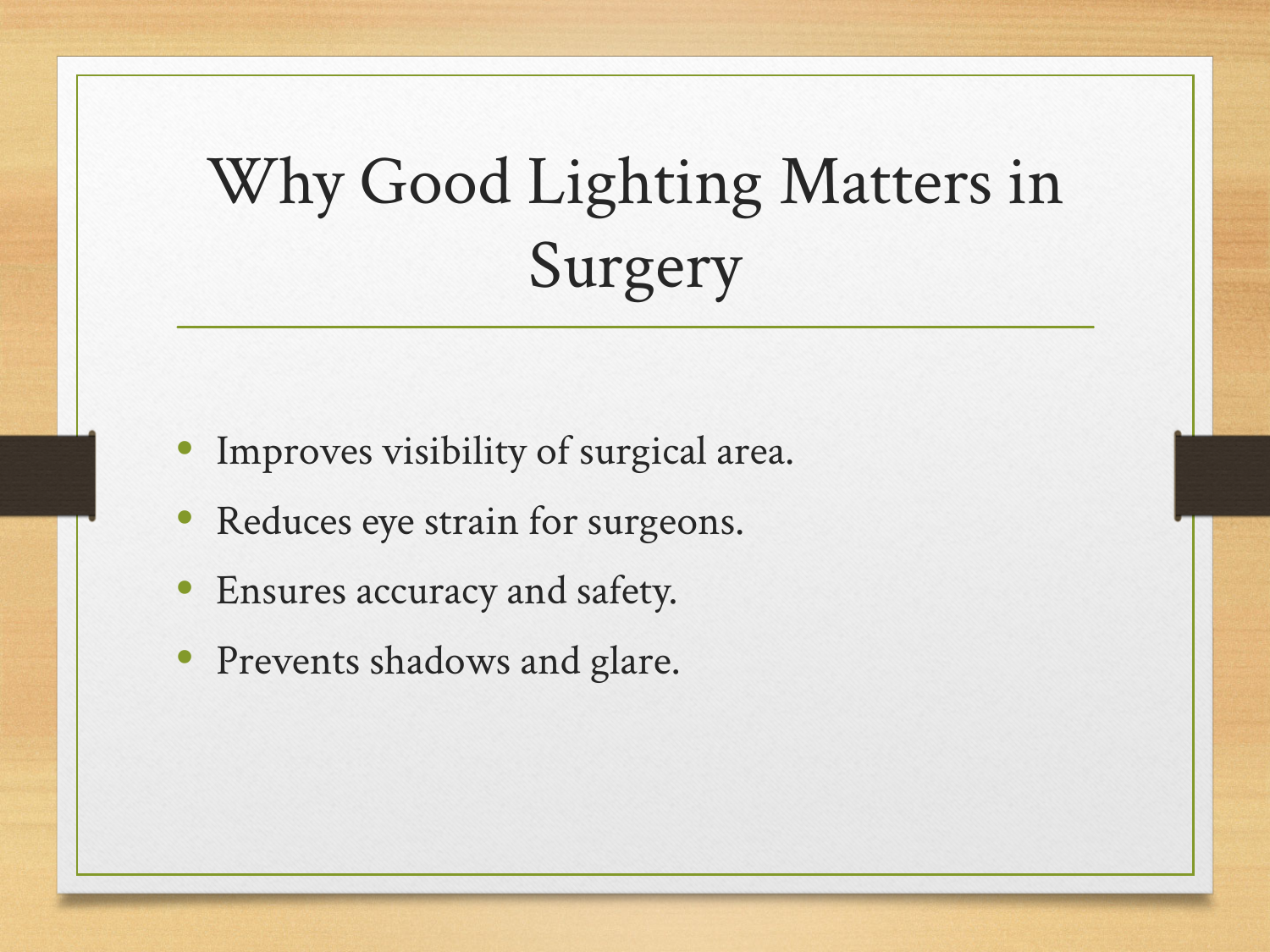

# Why Good Lighting Matters in Surgery

Improves visibility of surgical area.
Reduces eye strain for surgeons.
Ensures accuracy and safety.
Prevents shadows and glare.